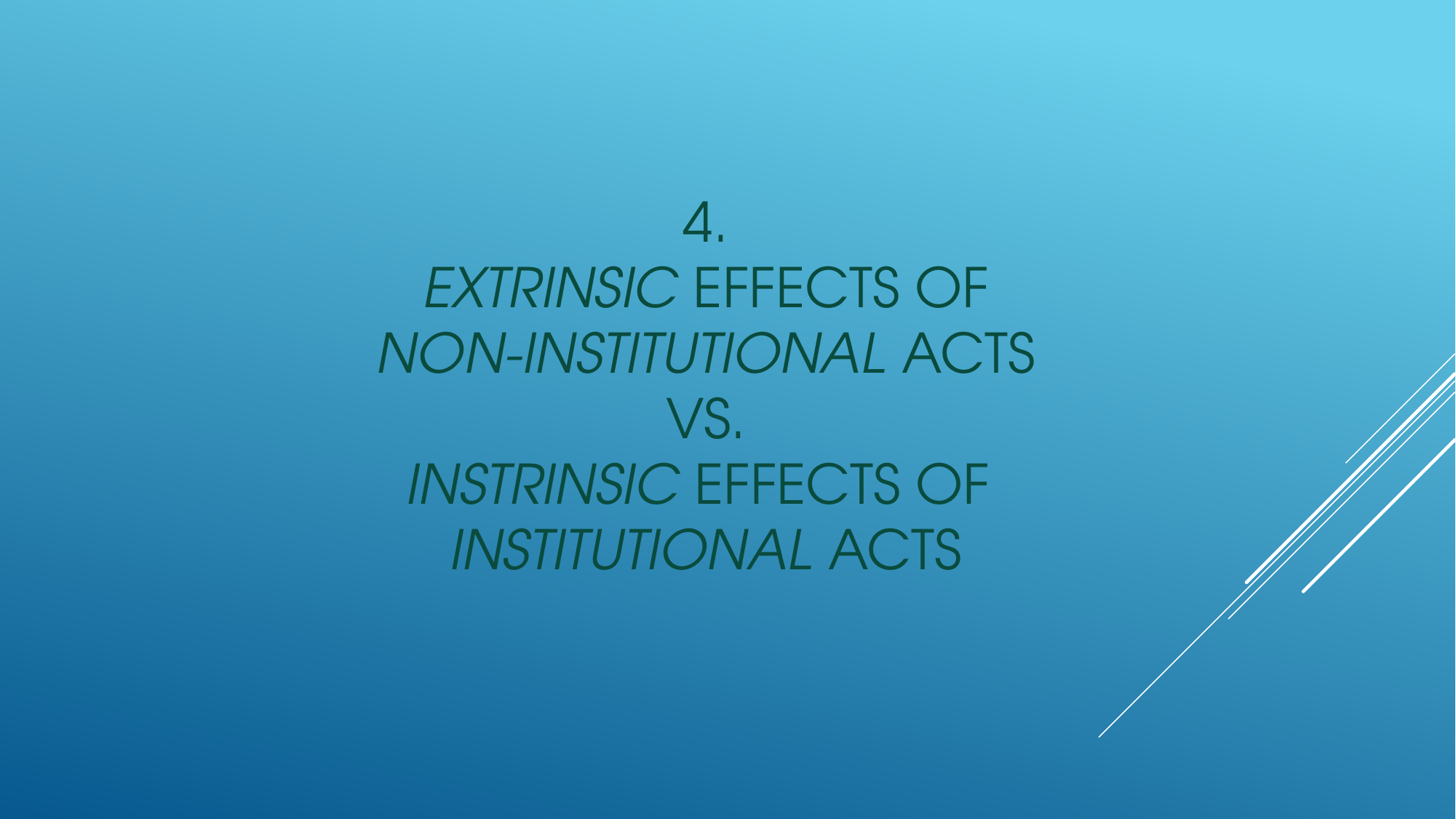

4.
extrinsic effects of
non-institutional acts
vs.
Instrinsic effects of
institutional acts